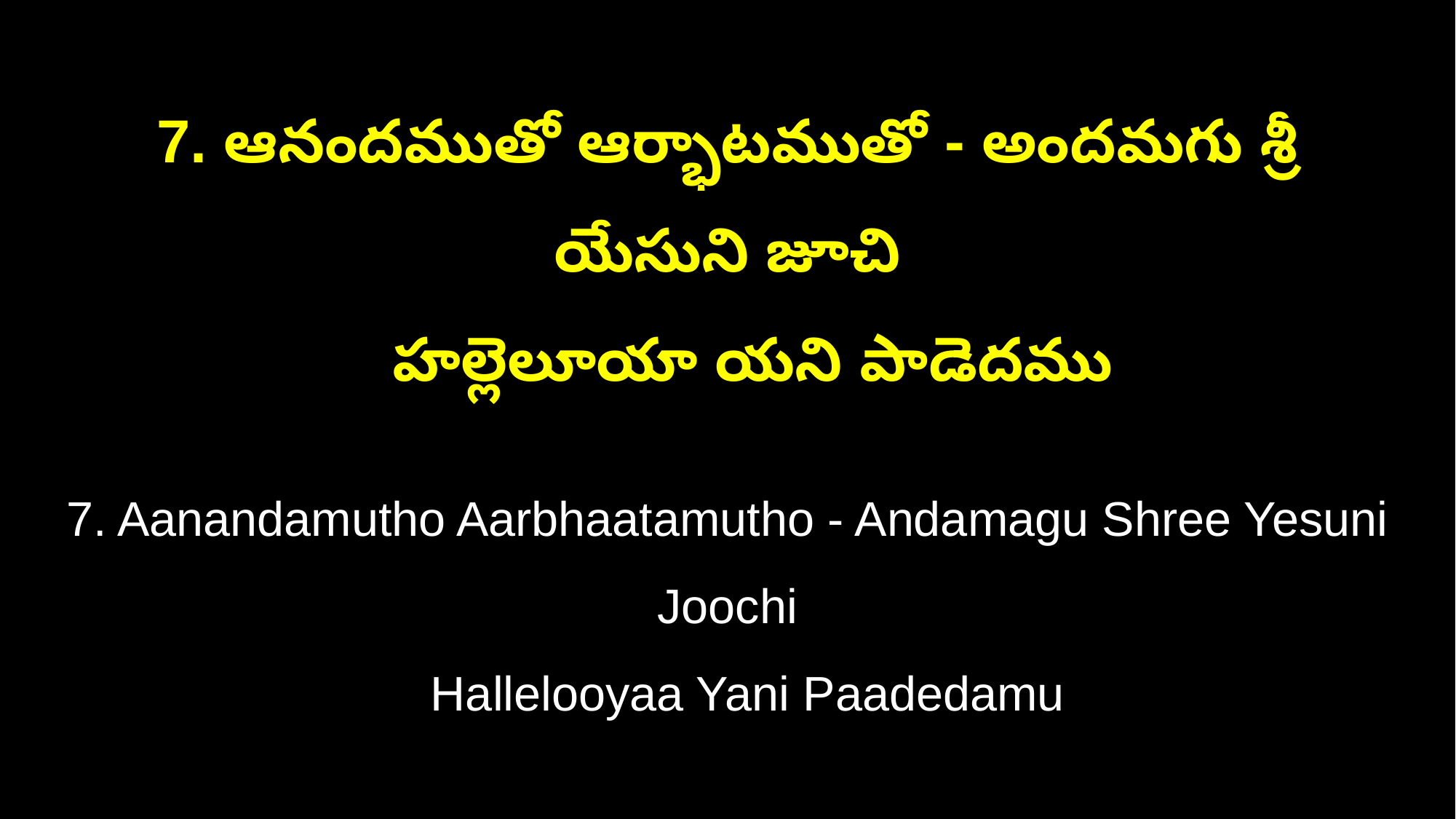

7. ఆనందముతో ఆర్భాటముతో - అందమగు శ్రీ యేసుని జూచి
   హల్లెలూయా యని పాడెదము
7. Aanandamutho Aarbhaatamutho - Andamagu Shree Yesuni Joochi
   Hallelooyaa Yani Paadedamu